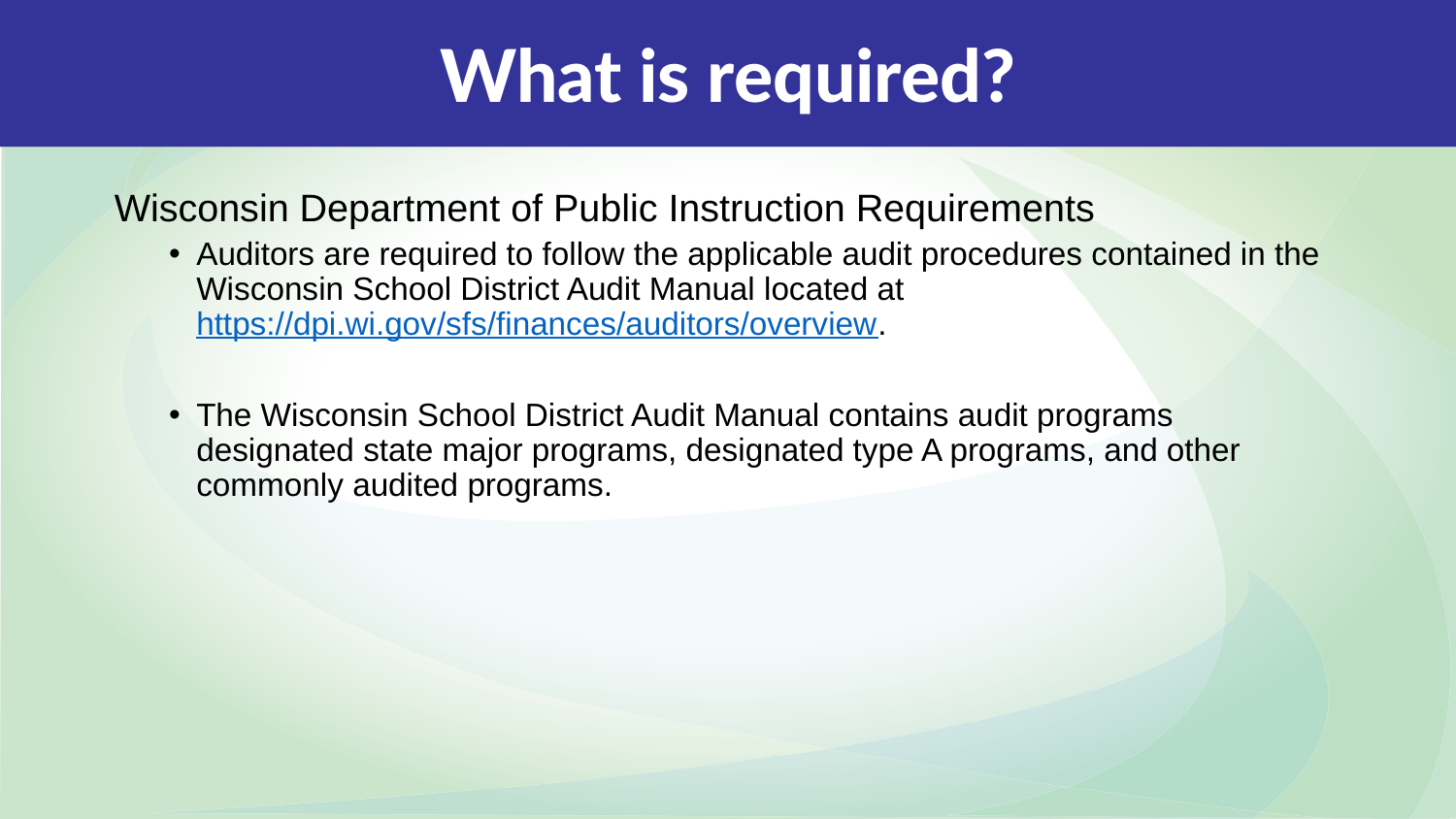

What is required?

Wisconsin Department of Public Instruction Requirements
Auditors are required to follow the applicable audit procedures contained in the Wisconsin School District Audit Manual located at https://dpi.wi.gov/sfs/finances/auditors/overview.

The Wisconsin School District Audit Manual contains audit programs designated state major programs, designated type A programs, and other commonly audited programs.